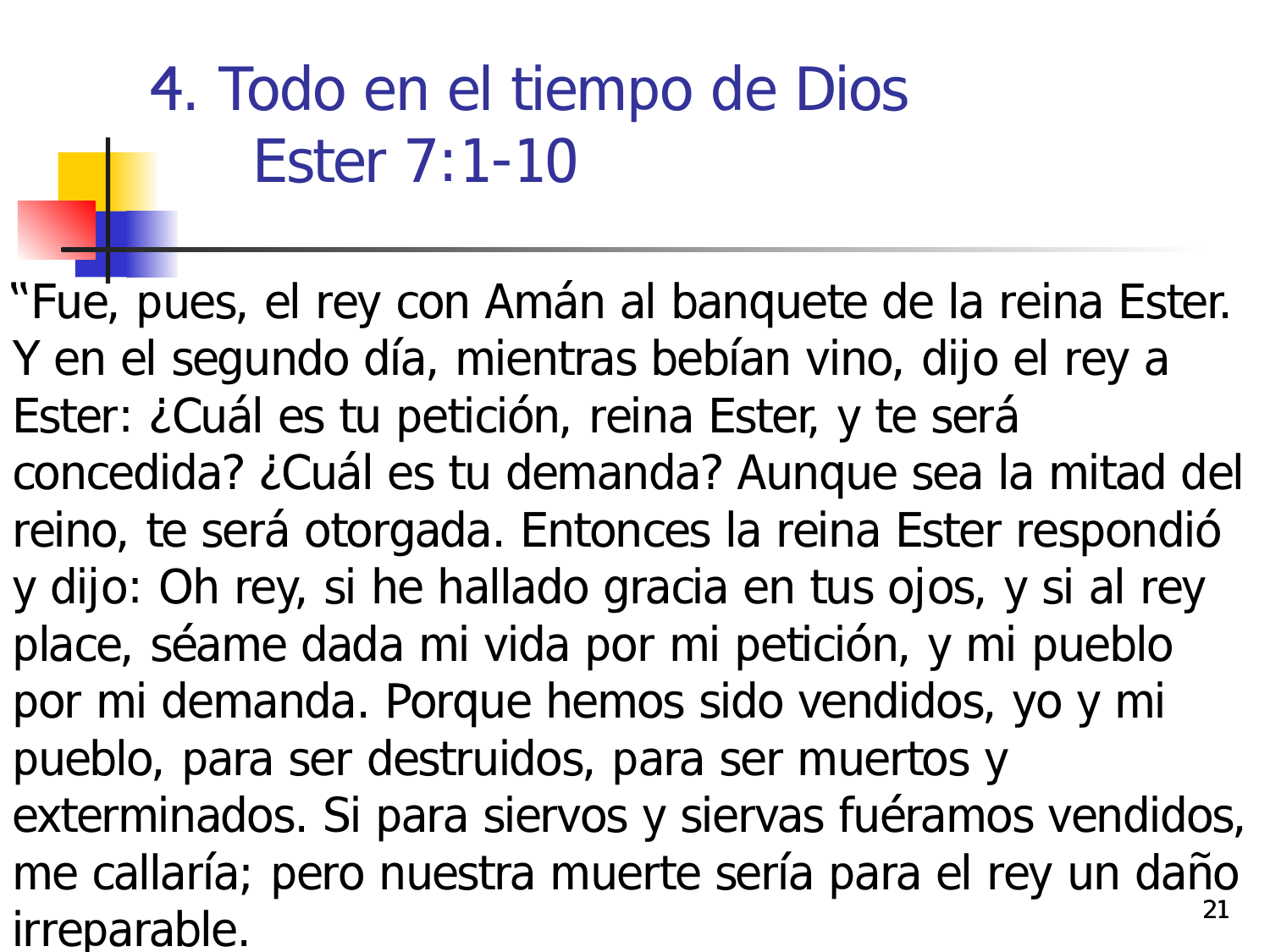

# 4. Todo en el tiempo de Dios Ester 7:1-10
“Fue, pues, el rey con Amán al banquete de la reina Ester. Y en el segundo día, mientras bebían vino, dijo el rey a Ester: ¿Cuál es tu petición, reina Ester, y te será concedida? ¿Cuál es tu demanda? Aunque sea la mitad del reino, te será otorgada. Entonces la reina Ester respondió y dijo: Oh rey, si he hallado gracia en tus ojos, y si al rey place, séame dada mi vida por mi petición, y mi pueblo por mi demanda. Porque hemos sido vendidos, yo y mi pueblo, para ser destruidos, para ser muertos y exterminados. Si para siervos y siervas fuéramos vendidos, me callaría; pero nuestra muerte sería para el rey un daño irreparable.

21
21